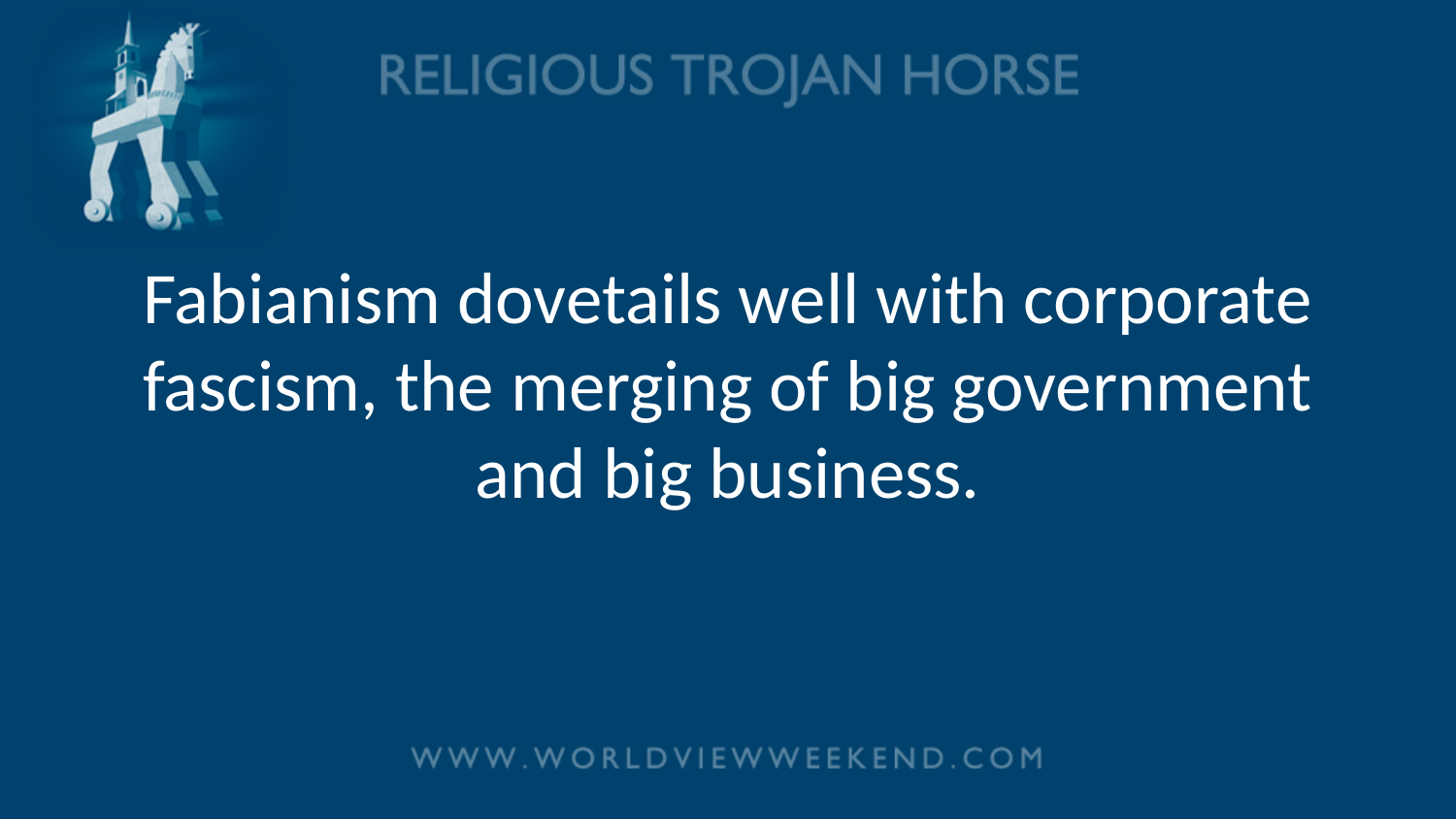

# Fabianism dovetails well with corporate fascism, the merging of big government and big business.